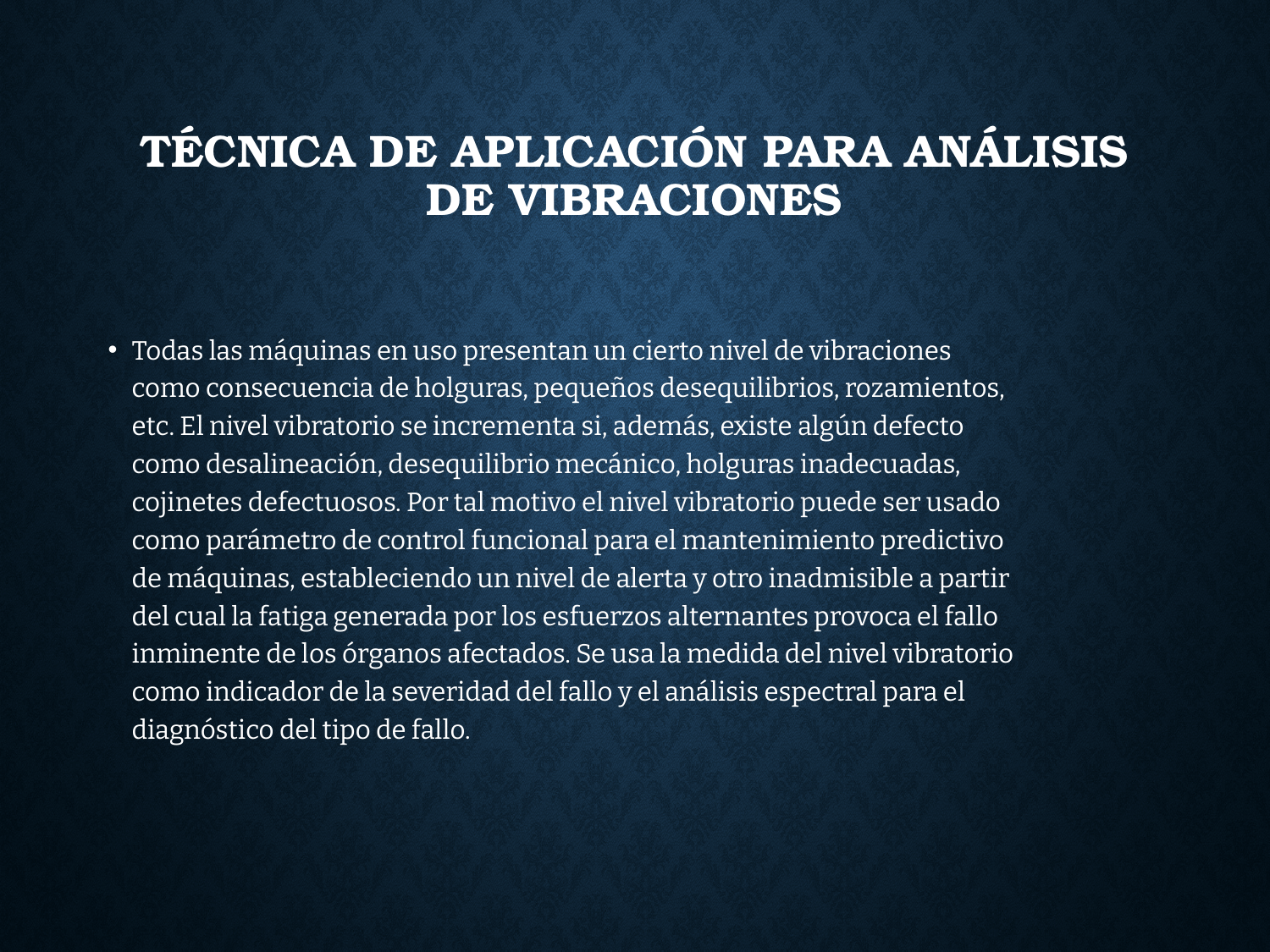

# Técnica de aplicación para análisis de vibraciones
Todas las máquinas en uso presentan un cierto nivel de vibraciones como consecuencia de holguras, pequeños desequilibrios, rozamientos, etc. El nivel vibratorio se incrementa si, además, existe algún defecto como desalineación, desequilibrio mecánico, holguras inadecuadas, cojinetes defectuosos. Por tal motivo el nivel vibratorio puede ser usado como parámetro de control funcional para el mantenimiento predictivo de máquinas, estableciendo un nivel de alerta y otro inadmisible a partir del cual la fatiga generada por los esfuerzos alternantes provoca el fallo inminente de los órganos afectados. Se usa la medida del nivel vibratorio como indicador de la severidad del fallo y el análisis espectral para el diagnóstico del tipo de fallo.